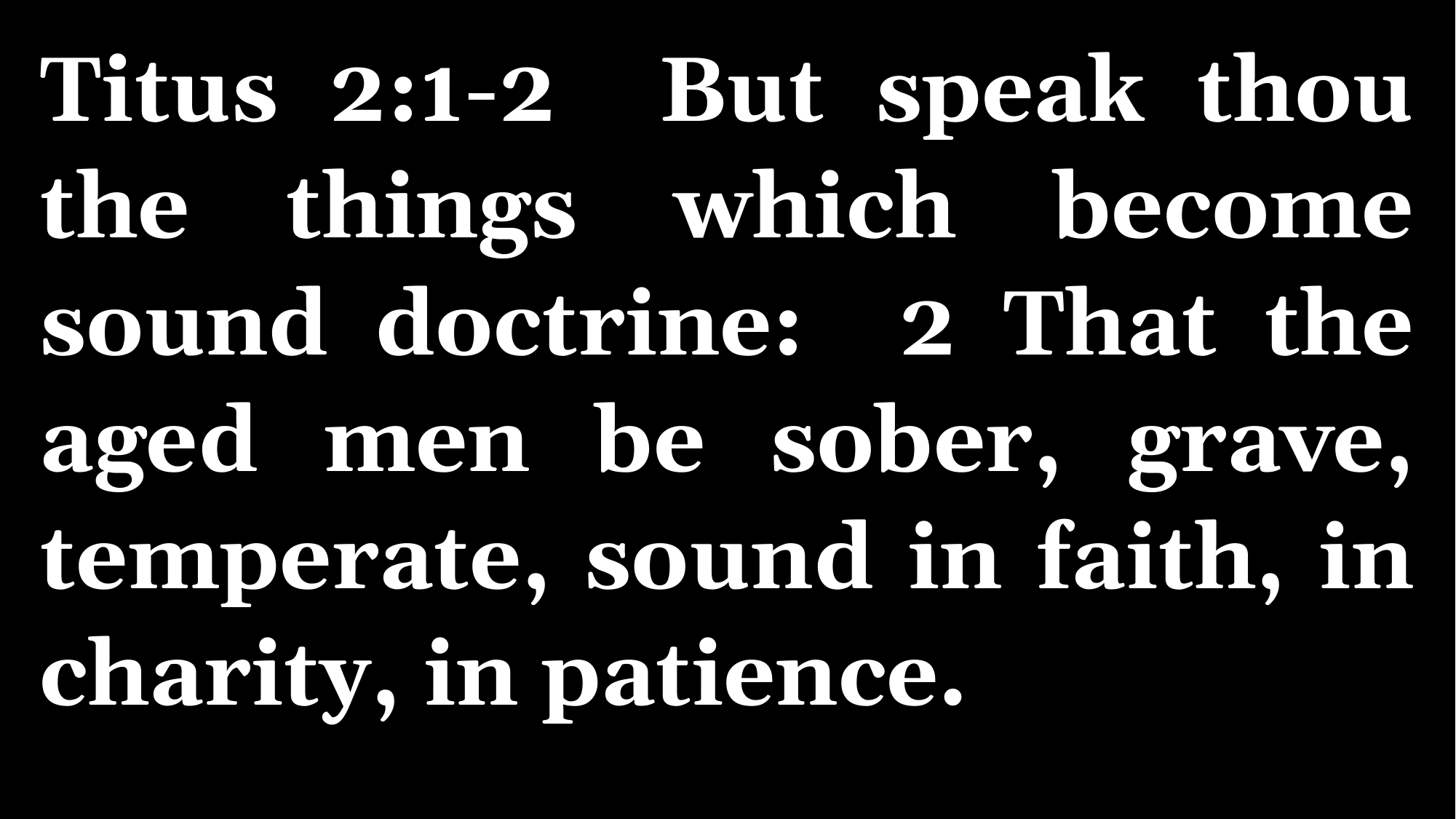

Titus 2:1-2  But speak thou the things which become sound doctrine:  2 That the aged men be sober, grave, temperate, sound in faith, in charity, in patience.